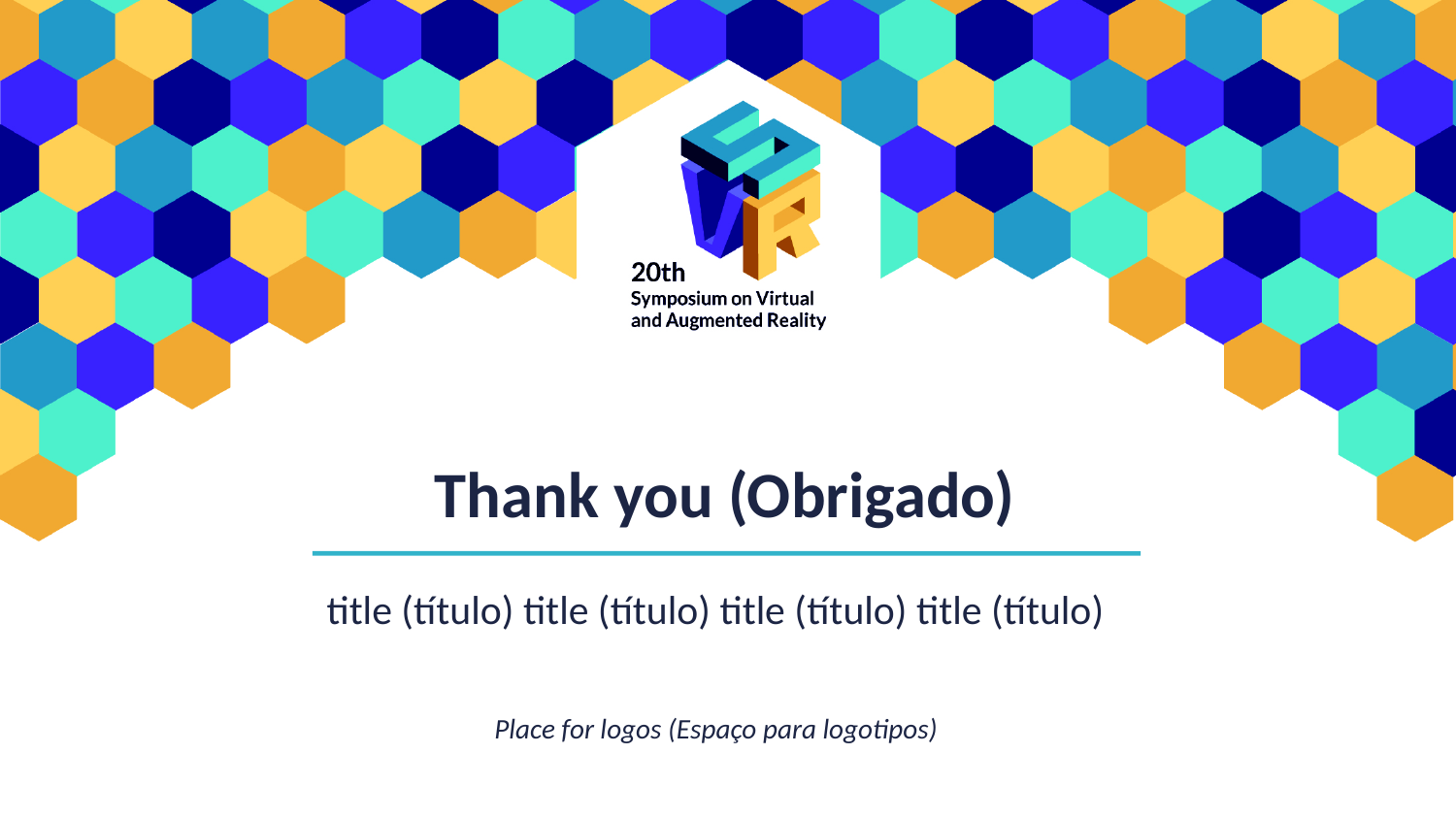

Thank you (Obrigado)

title (título) title (título) title (título) title (título)
Place for logos (Espaço para logotipos)